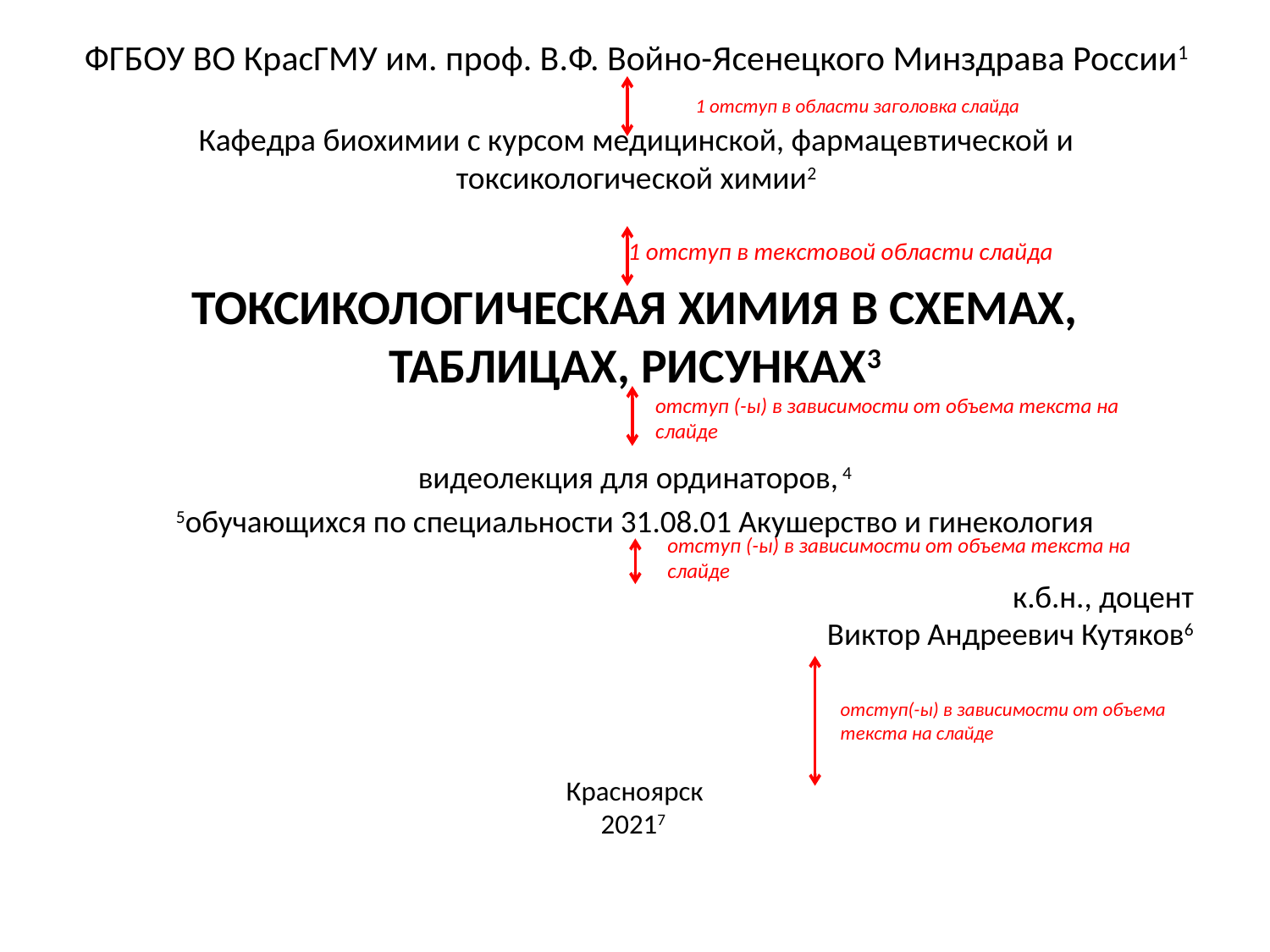

# ФГБОУ ВО КрасГМУ им. проф. В.Ф. Войно-Ясенецкого Минздрава России1 1 отступ в области заголовка слайда Кафедра биохимии с курсом медицинской, фармацевтической и токсикологической химии2
                                                                               1 отступ в текстовой области слайда
ТОКСИКОЛОГИЧЕСКАЯ ХИМИЯ В СХЕМАХ, ТАБЛИЦАХ, РИСУНКАХ3

видеолекция для ординаторов, 4
5обучающихся по специальности 31.08.01 Акушерство и гинекология

к.б.н., доцент
Виктор Андреевич Кутяков6

Красноярск
20217
отступ (-ы) в зависимости от объема текста на слайде
отступ (-ы) в зависимости от объема текста на слайде
отступ(-ы) в зависимости от объема текста на слайде